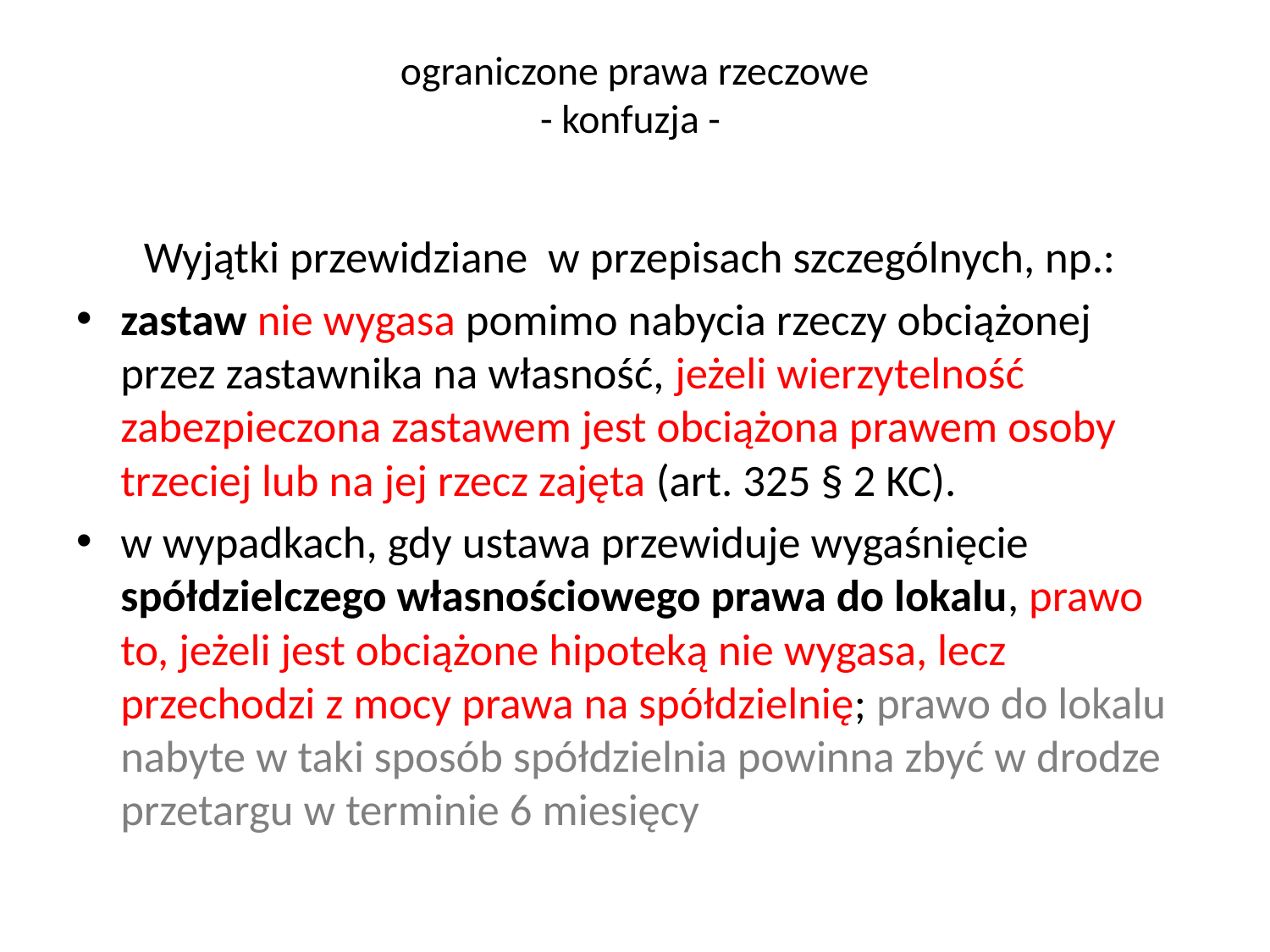

# ograniczone prawa rzeczowe - konfuzja -
Wyjątki przewidziane  w przepisach szczególnych, np.:
zastaw nie wygasa pomimo nabycia rzeczy obciążonej przez zastawnika na własność, jeżeli wierzytelność zabezpieczona zastawem jest obciążona prawem osoby trzeciej lub na jej rzecz zajęta (art. 325 § 2 KC).
w wypadkach, gdy ustawa przewiduje wygaśnięcie spółdzielczego własnościowego prawa do lokalu, prawo to, jeżeli jest obciążone hipoteką nie wygasa, lecz przechodzi z mocy prawa na spółdzielnię; prawo do lokalu nabyte w taki sposób spółdzielnia powinna zbyć w drodze przetargu w terminie 6 miesięcy